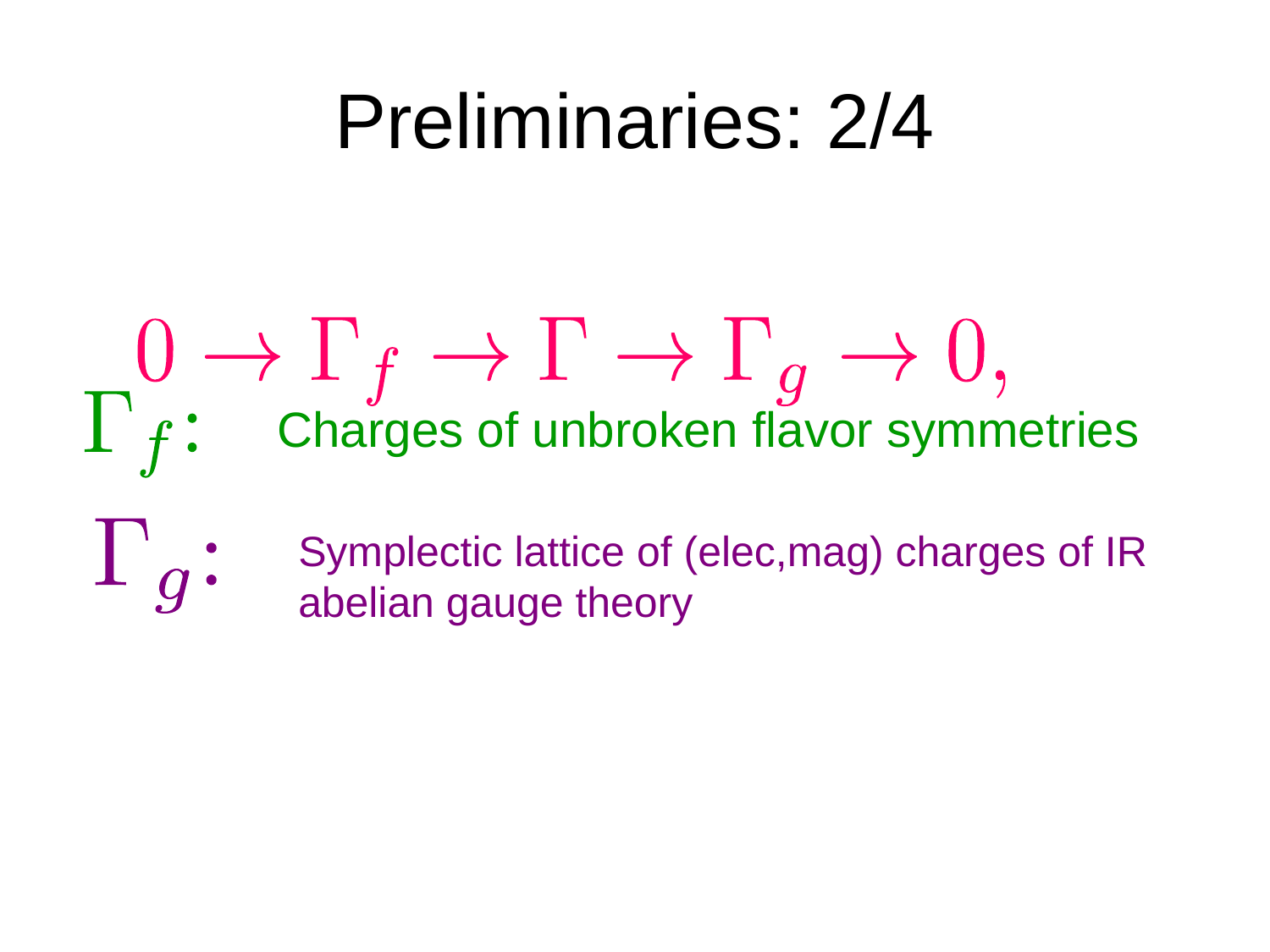

# Preliminaries: 2/4

Charges of unbroken flavor symmetries

Symplectic lattice of (elec,mag) charges of IR abelian gauge theory